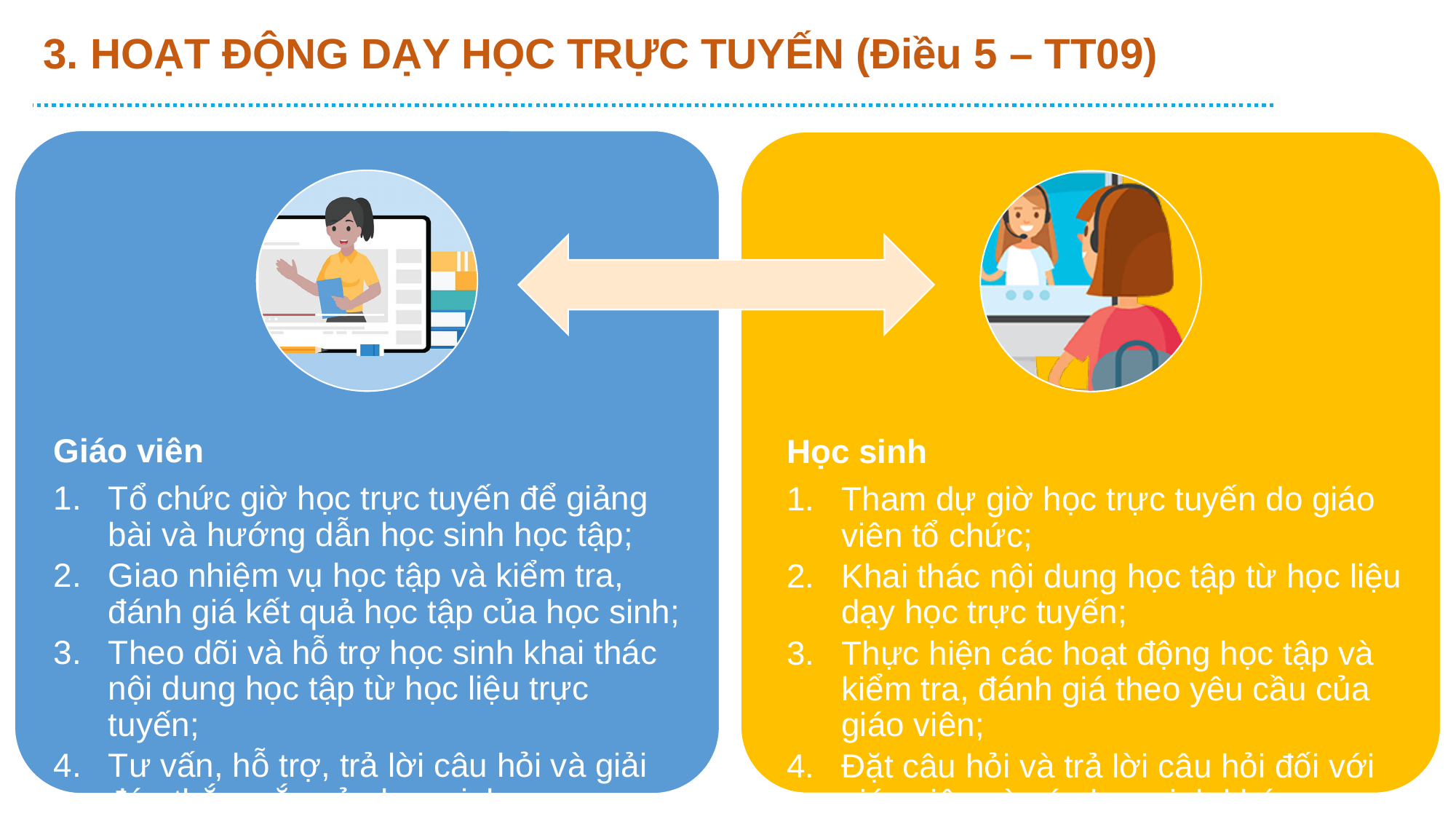

# 3. HOẠT ĐỘNG DẠY HỌC TRỰC TUYẾN (Điều 5 – TT09)
Học sinh
Tham dự giờ học trực tuyến do giáo viên tổ chức;
Khai thác nội dung học tập từ học liệu dạy học trực tuyến;
Thực hiện các hoạt động học tập và kiểm tra, đánh giá theo yêu cầu của giáo viên;
Đặt câu hỏi và trả lời câu hỏi đối với giáo viên và các học sinh khác.
Giáo viên
Tổ chức giờ học trực tuyến để giảng bài và hướng dẫn học sinh học tập;
Giao nhiệm vụ học tập và kiểm tra,
đánh giá kết quả học tập của học sinh;
Theo dõi và hỗ trợ học sinh khai thác nội dung học tập từ học liệu trực tuyến;
Tư vấn, hỗ trợ, trả lời câu hỏi và giải đáp thắc mắc của học sinh.